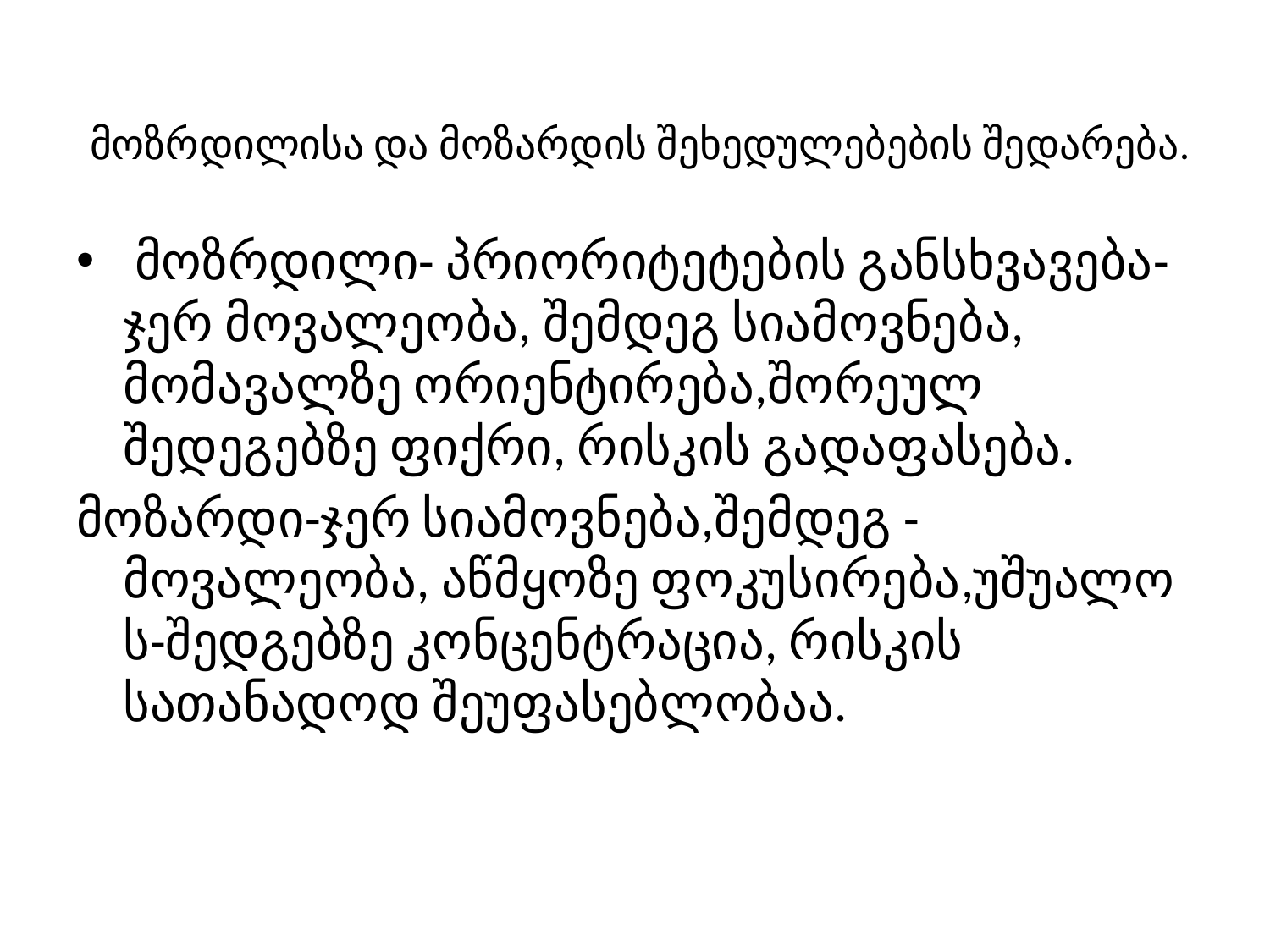

# მოზრდილისა და მოზარდის შეხედულებების შედარება.
 მოზრდილი- პრიორიტეტების განსხვავება- ჯერ მოვალეობა, შემდეგ სიამოვნება, მომავალზე ორიენტირება,შორეულ შედეგებზე ფიქრი, რისკის გადაფასება.
მოზარდი-ჯერ სიამოვნება,შემდეგ -მოვალეობა, აწმყოზე ფოკუსირება,უშუალო ს-შედგებზე კონცენტრაცია, რისკის სათანადოდ შეუფასებლობაა.